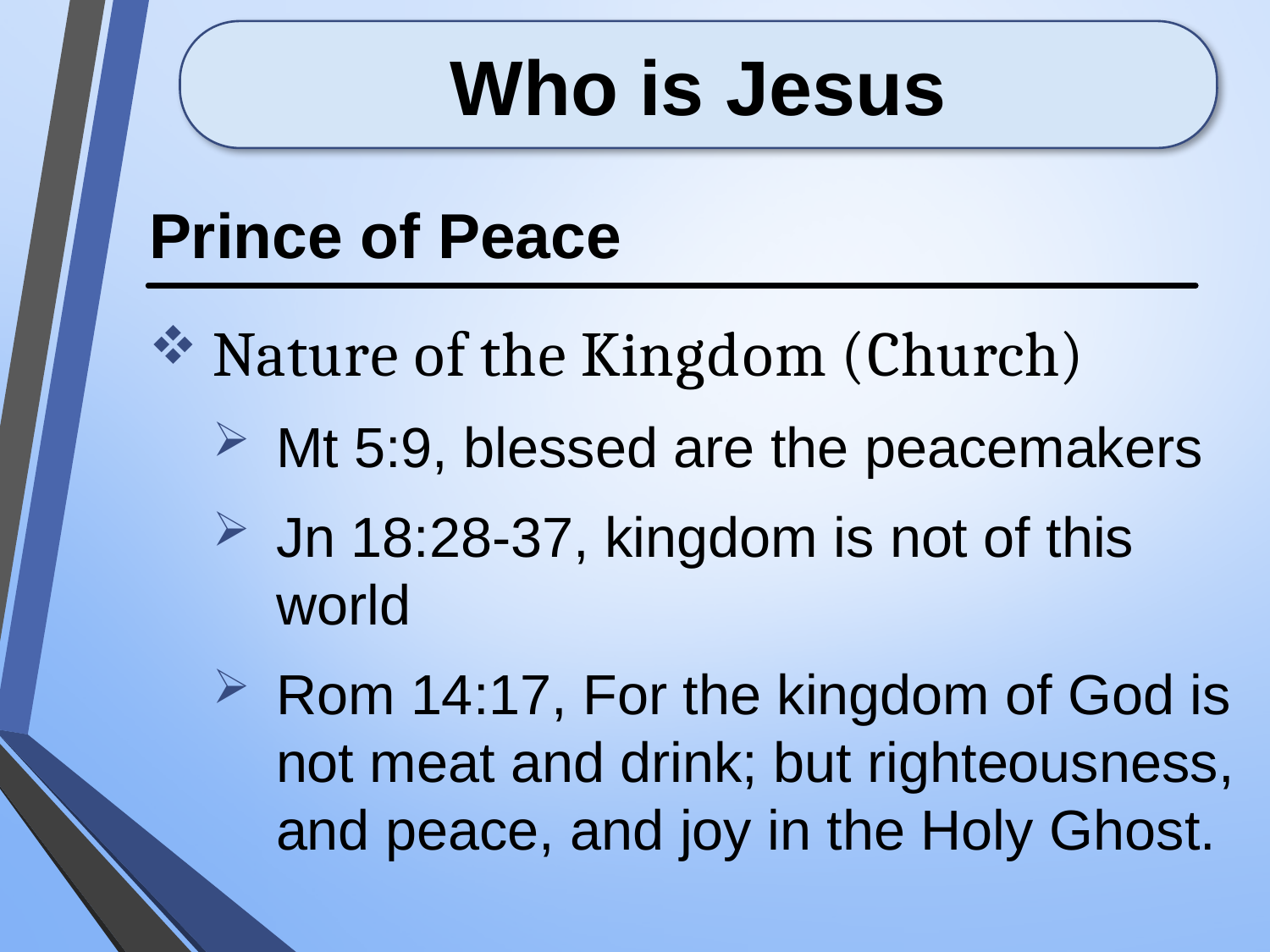

# Who is Jesus
Prince of Peace
Nature of the Kingdom (Church)
Mt 5:9, blessed are the peacemakers
Jn 18:28-37, kingdom is not of this world
Rom 14:17, For the kingdom of God is not meat and drink; but righteousness, and peace, and joy in the Holy Ghost.